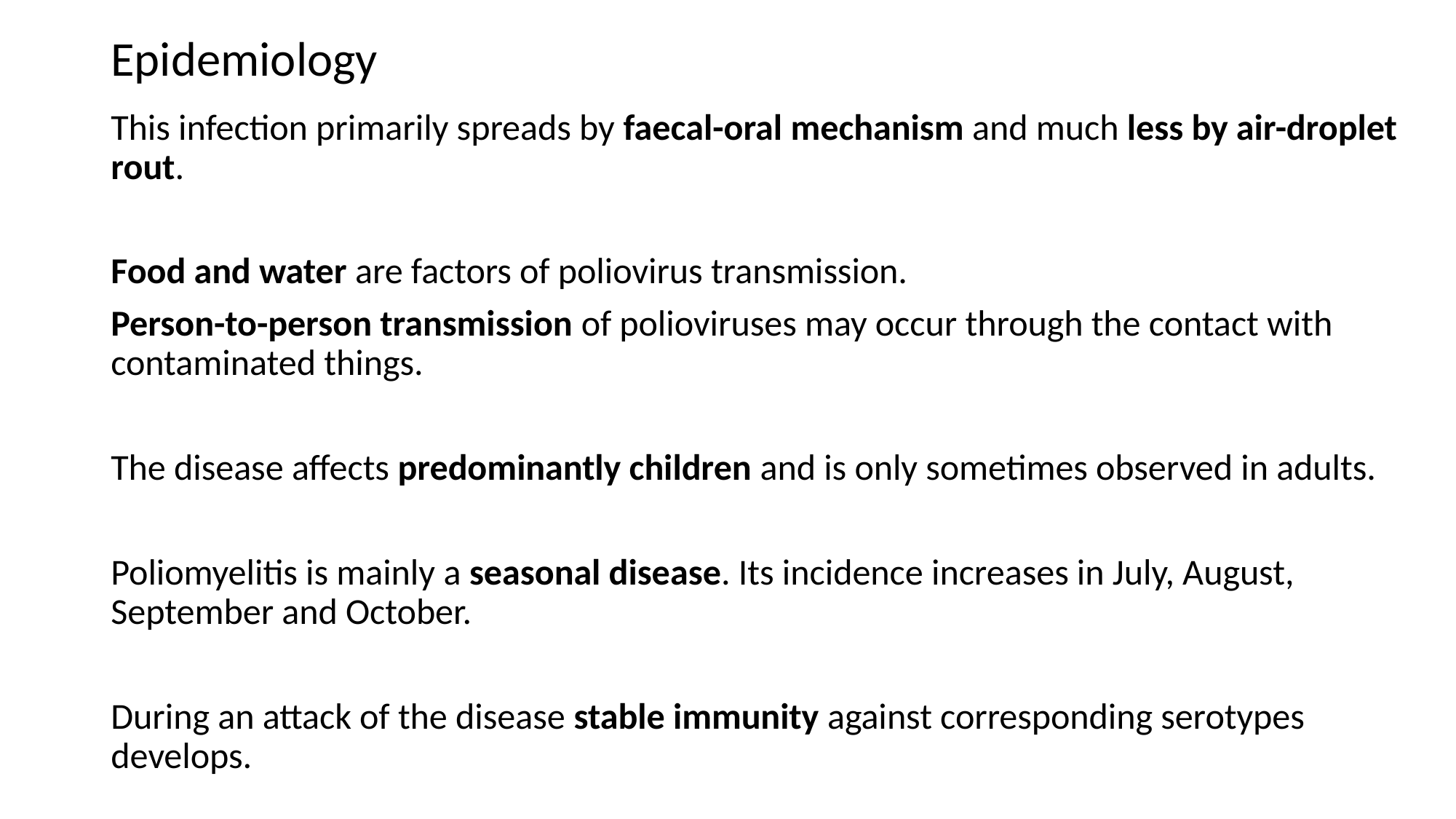

# Epidemiology
This infection primarily spreads by faecal-oral mechanism and much less by air-droplet rout.

Food and water are factors of poliovirus transmission.
Person-to-person transmission of polioviruses may occur through the contact with contaminated things.

The disease affects predominantly children and is only sometimes observed in adults.

Poliomyelitis is mainly a seasonal disease. Its incidence increases in July, August, September and October.

During an attack of the disease stable immunity against corresponding serotypes develops.